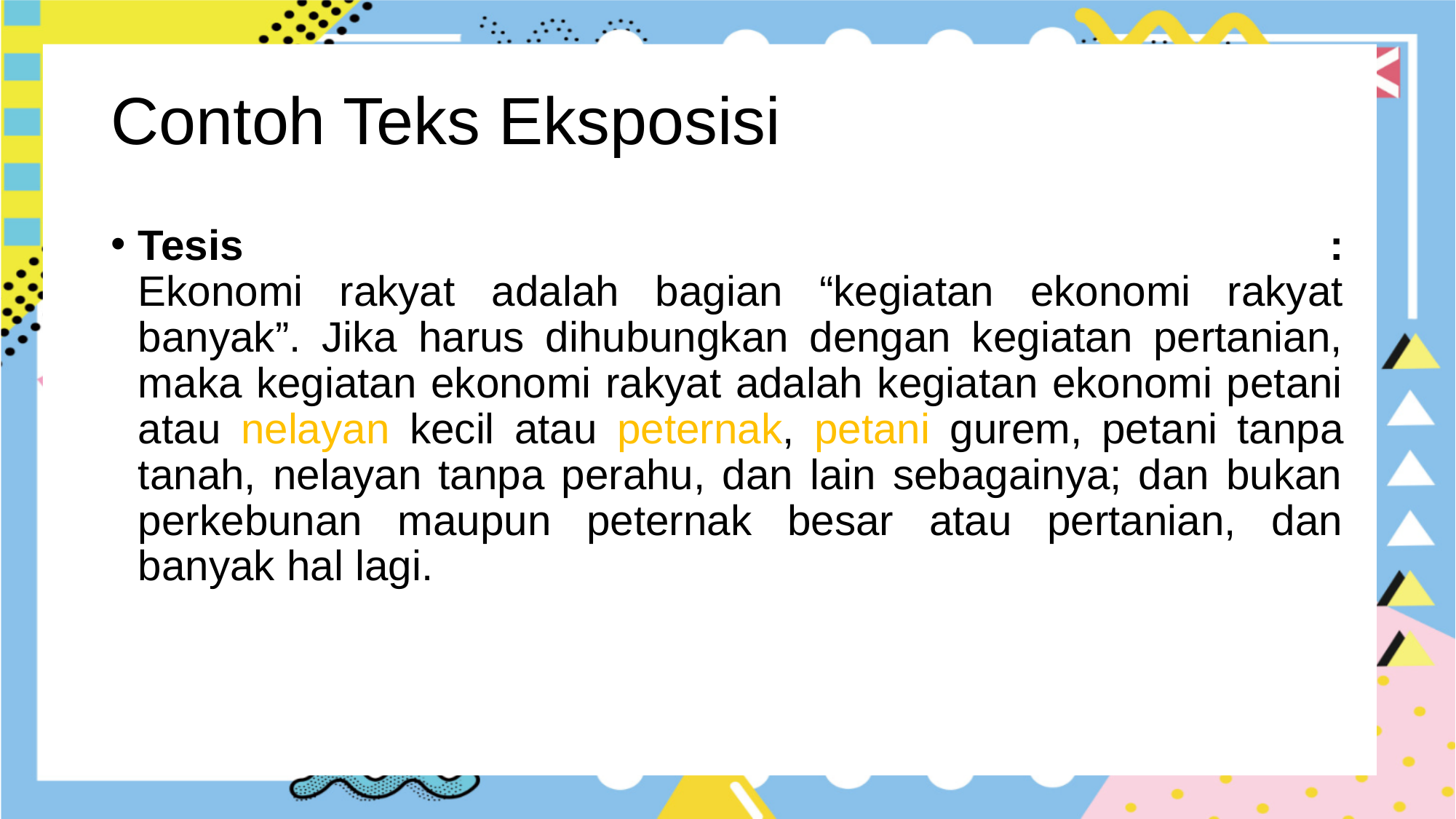

# Contoh Teks Eksposisi
Tesis :
Ekonomi rakyat adalah bagian “kegiatan ekonomi rakyat banyak”. Jika harus dihubungkan dengan kegiatan pertanian, maka kegiatan ekonomi rakyat adalah kegiatan ekonomi petani atau nelayan kecil atau peternak, petani gurem, petani tanpa tanah, nelayan tanpa perahu, dan lain sebagainya; dan bukan perkebunan maupun peternak besar atau pertanian, dan banyak hal lagi.